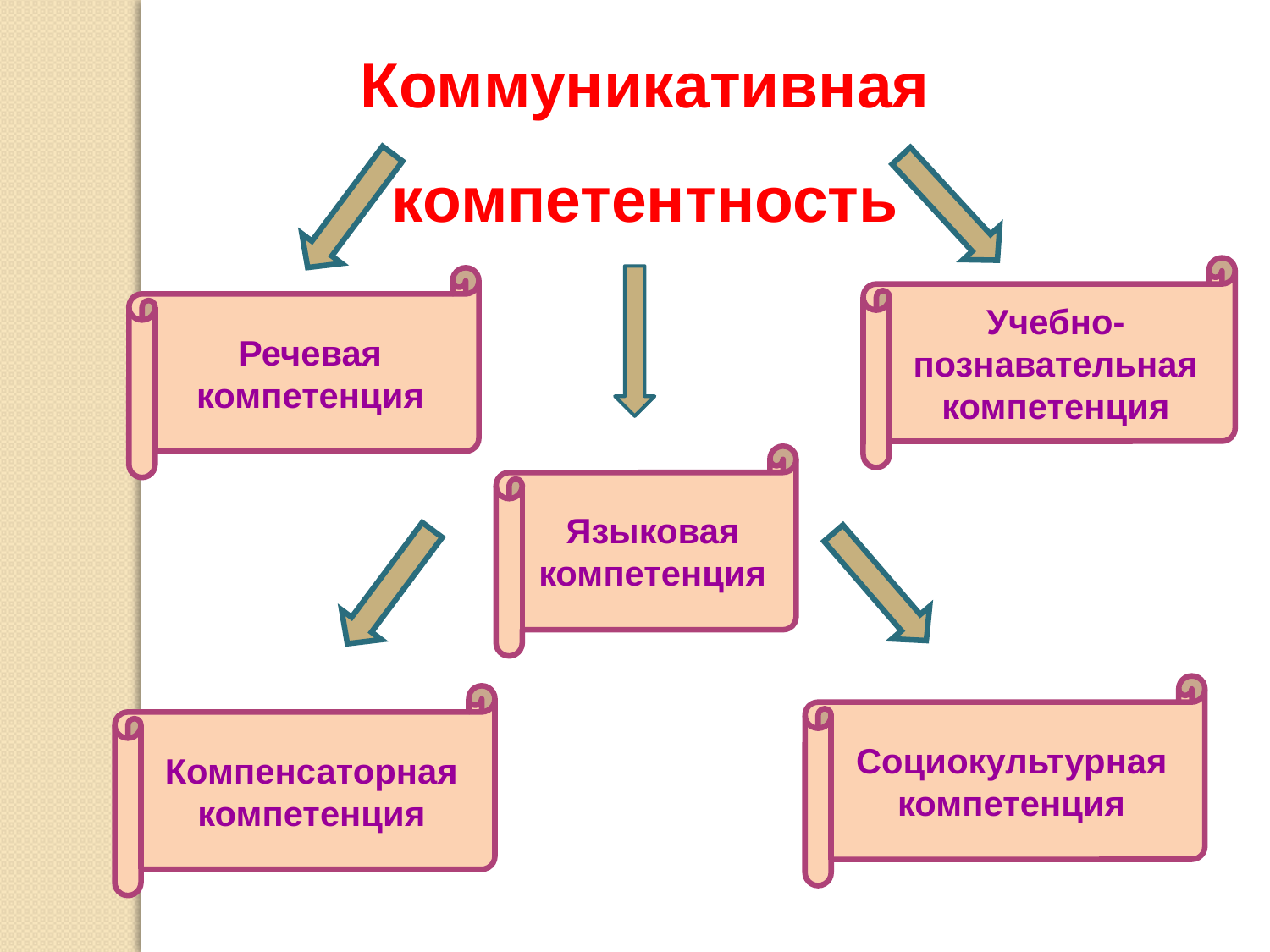

Коммуникативная компетентность

Учебно-познавательная компетенция

Речевая компетенция
Языковая компетенция

Социокультурная компетенция
Компенсаторная компетенция